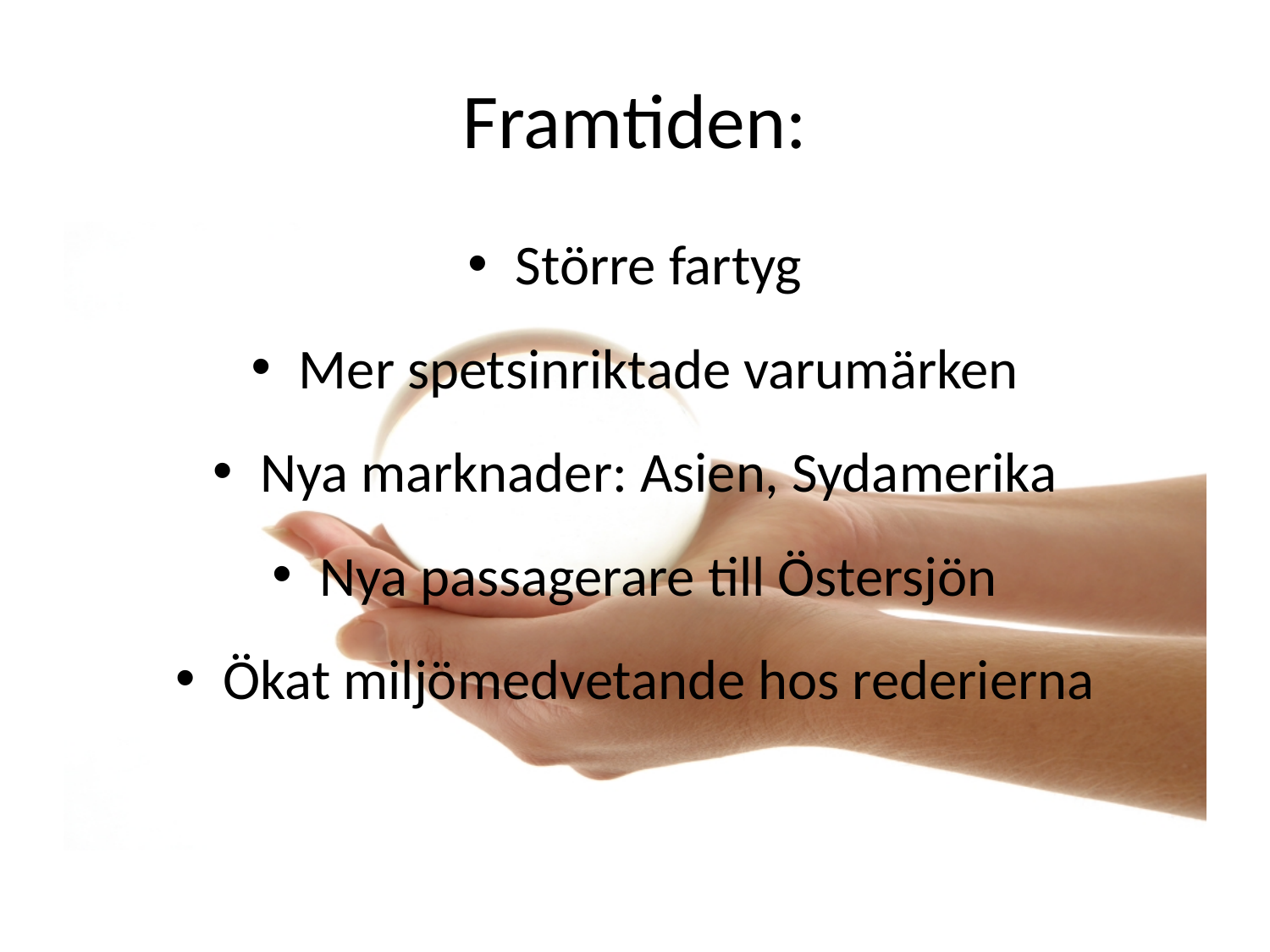

# Framtiden:
Större fartyg

Mer spetsinriktade varumärken

Nya marknader: Asien, Sydamerika

Nya passagerare till Östersjön

Ökat miljömedvetande hos rederierna